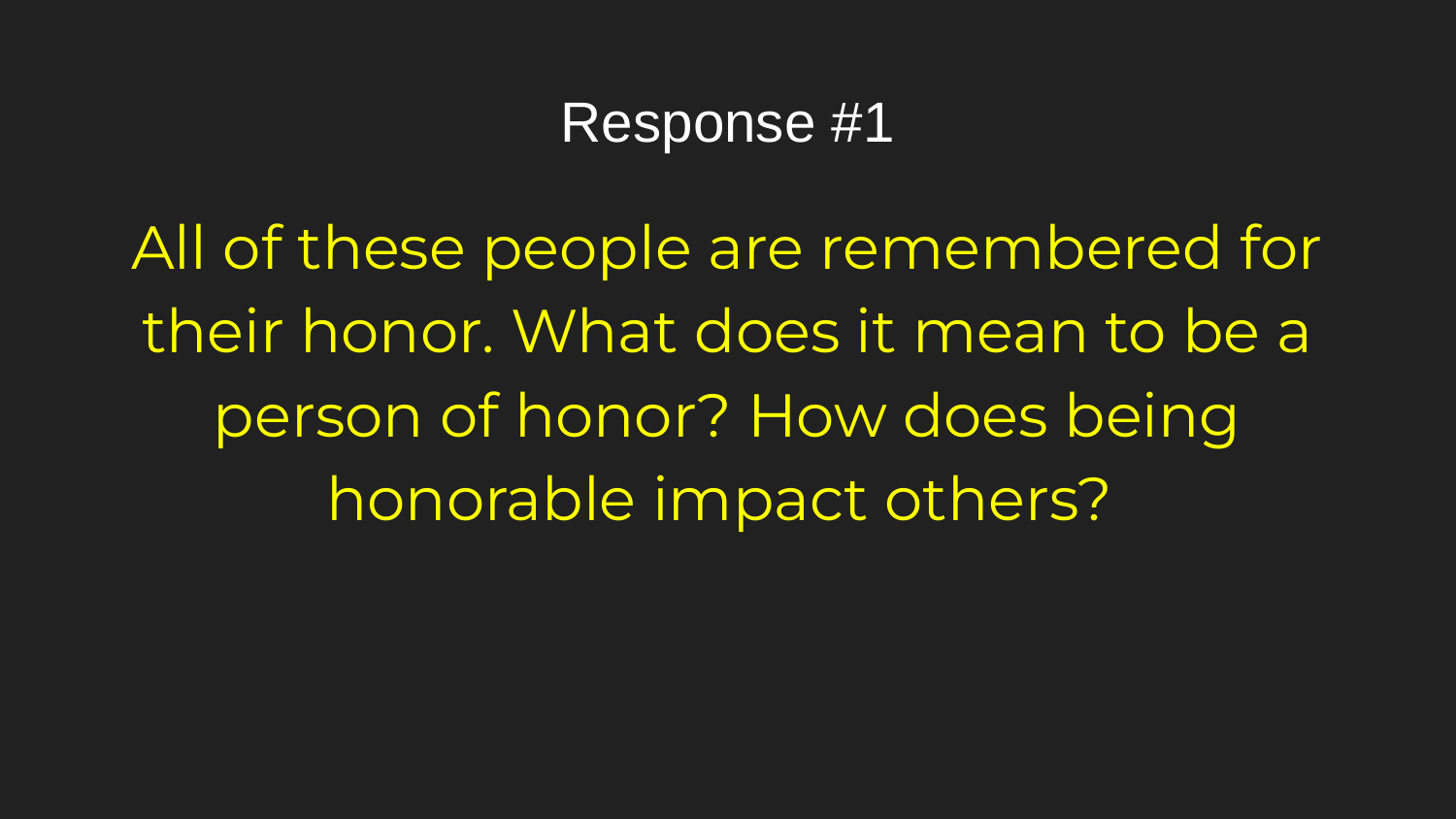

# Response #1
All of these people are remembered for their honor. What does it mean to be a person of honor? How does being honorable impact others?